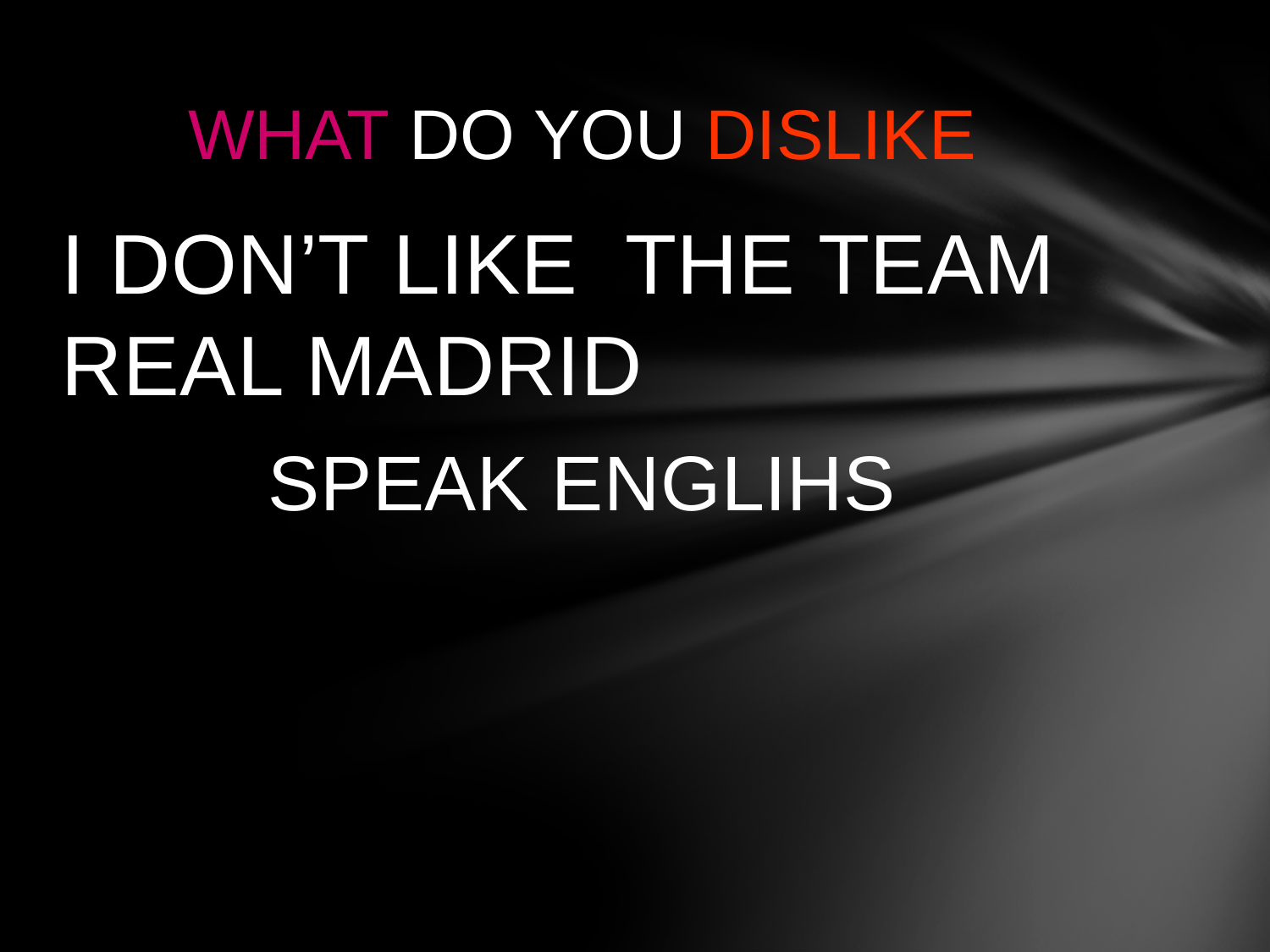

# WHAT DO YOU DISLIKE
I DON’T LIKE  THE TEAM REAL MADRID
SPEAK ENGLIHS